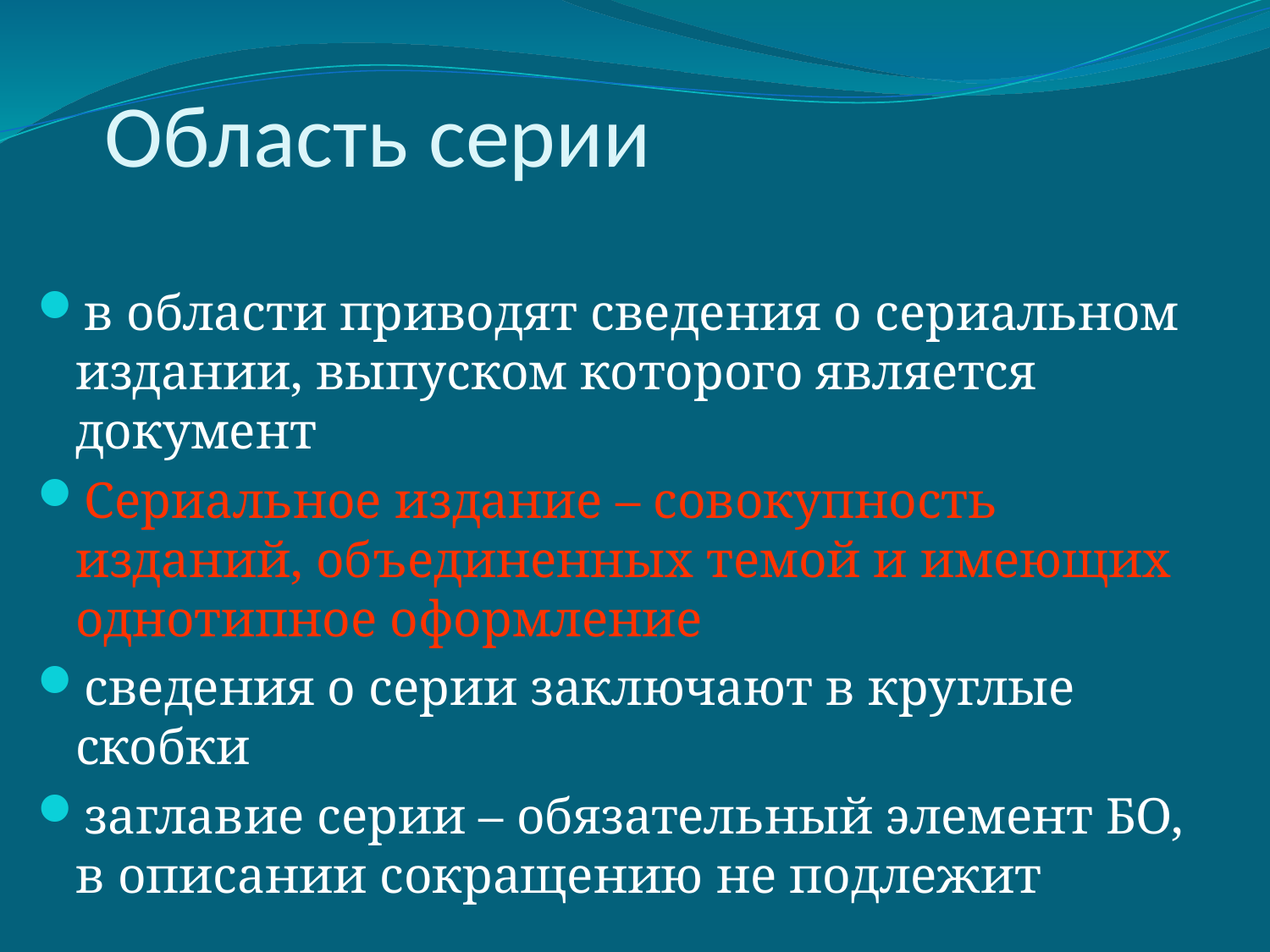

# Область серии
в области приводят сведения о сериальном издании, выпуском которого является документ
Сериальное издание – совокупность изданий, объединенных темой и имеющих однотипное оформление
сведения о серии заключают в круглые скобки
заглавие серии – обязательный элемент БО, в описании сокращению не подлежит